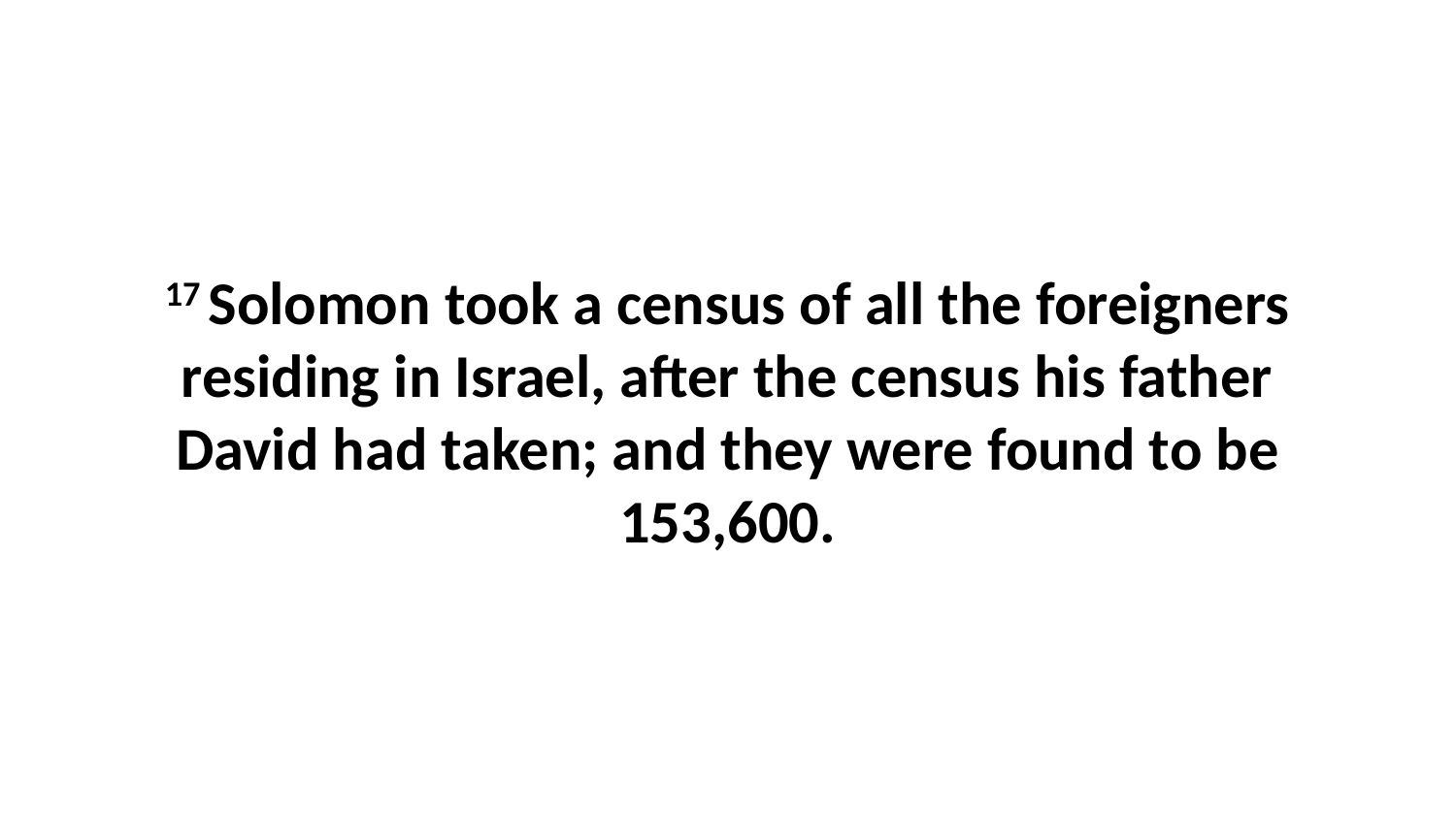

17 Solomon took a census of all the foreigners residing in Israel, after the census his father David had taken; and they were found to be 153,600.